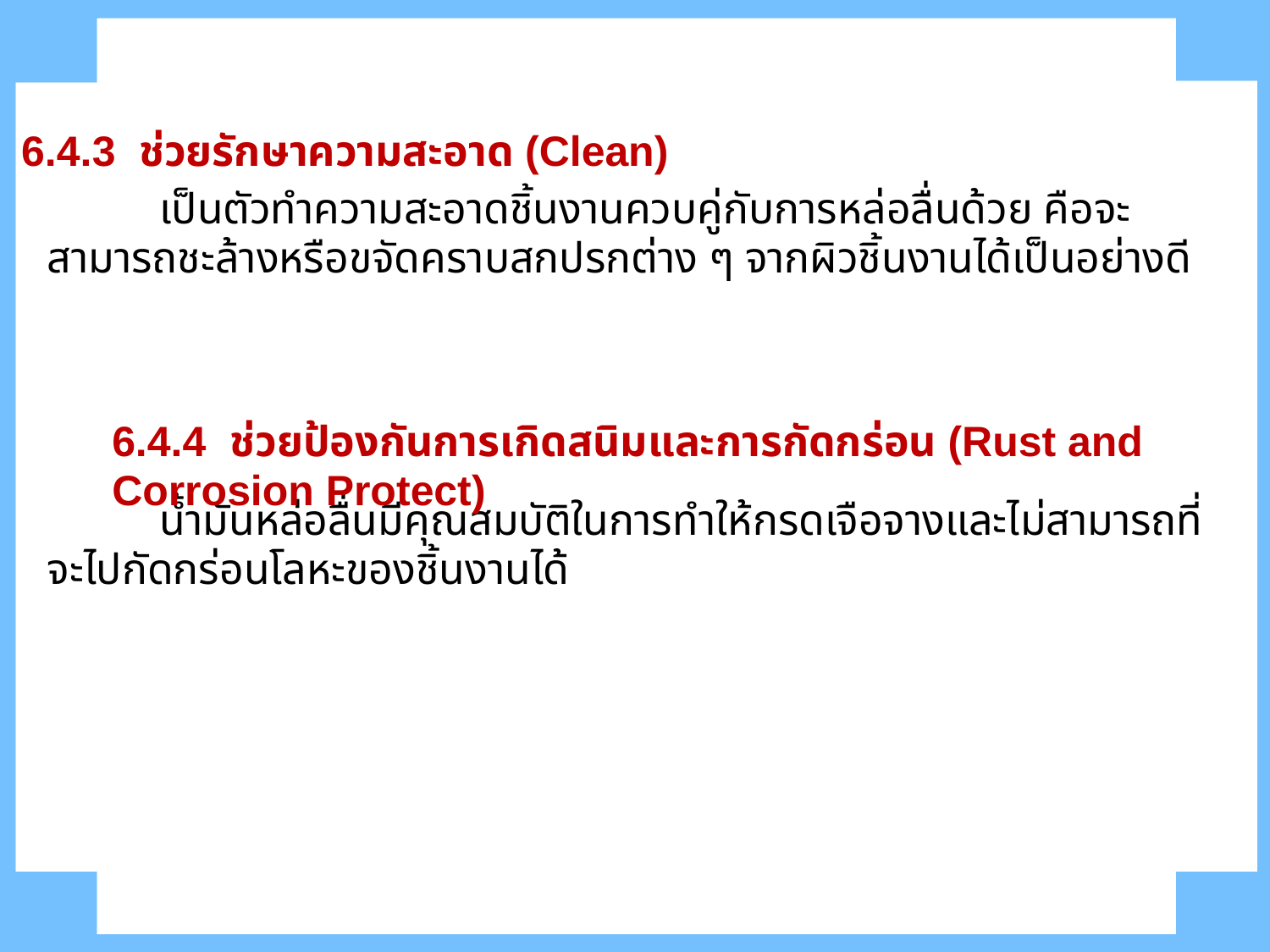

6.4.3  ช่วยรักษาความสะอาด (Clean)
	เป็นตัวทำความสะอาดชิ้นงานควบคู่กับการหล่อลื่นด้วย คือจะสามารถชะล้างหรือขจัดคราบสกปรกต่าง ๆ จากผิวชิ้นงานได้เป็นอย่างดี
6.4.4  ช่วยป้องกันการเกิดสนิมและการกัดกร่อน (Rust and Corrosion Protect)
	น้ำมันหล่อลื่นมีคุณสมบัติในการทำให้กรดเจือจางและไม่สามารถที่จะไปกัดกร่อนโลหะของชิ้นงานได้